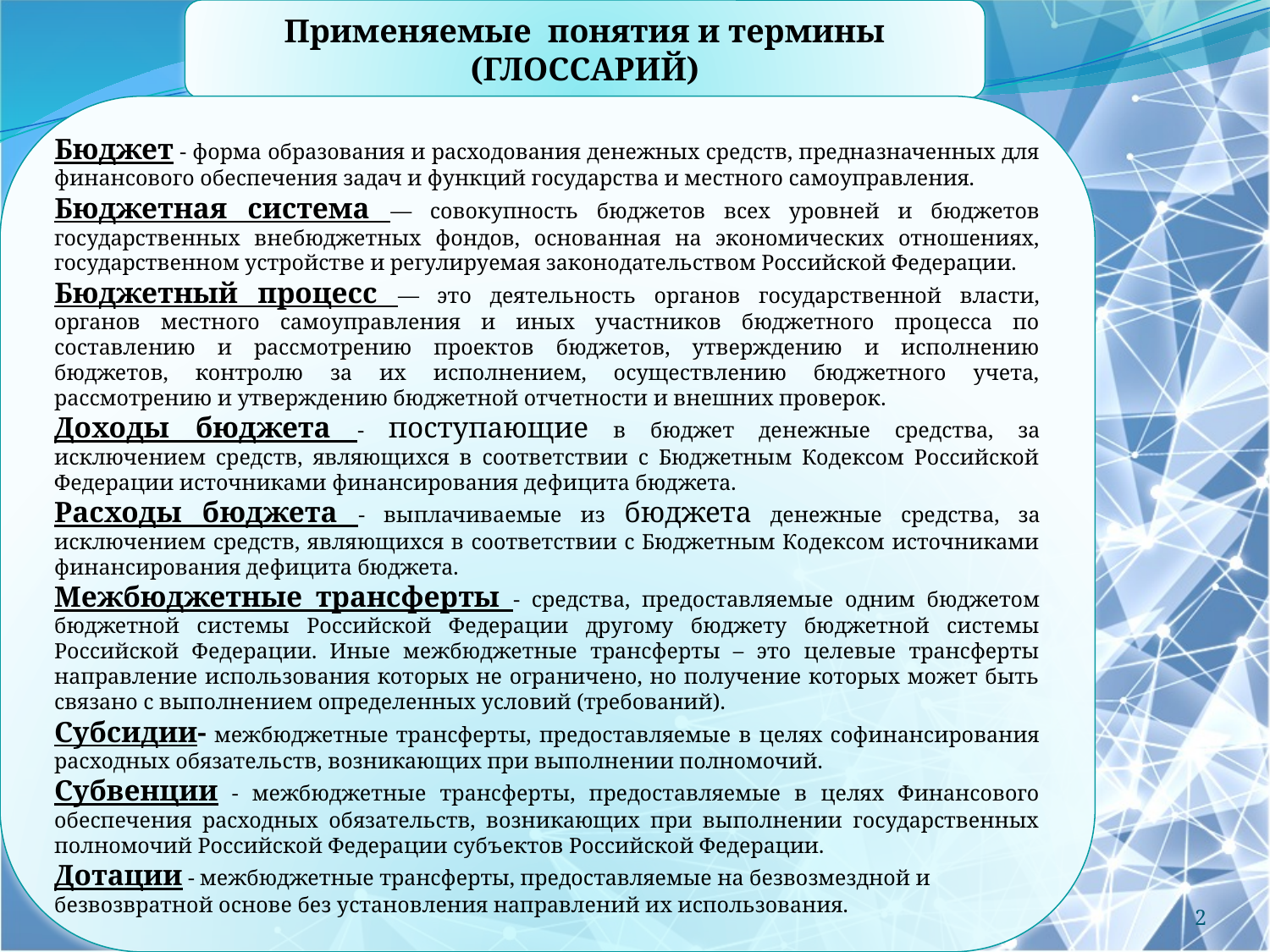

Применяемые  понятия и термины (ГЛОССАРИЙ)
Бюджет - форма образования и расходования денежных средств, предназначенных для финансового обеспечения задач и функций государства и местного самоуправления.
Бюджетная система — совокупность бюджетов всех уровней и бюджетов государственных внебюджетных фондов, основанная на экономических отношениях, государственном устройстве и регулируемая законодательством Российской Федерации.
Бюджетный процесс — это деятельность органов государственной власти, органов местного самоуправления и иных участников бюджетного процесса по составлению и рассмотрению проектов бюджетов, утверждению и исполнению бюджетов, контролю за их исполнением, осуществлению бюджетного учета, рассмотрению и утверждению бюджетной отчетности и внешних проверок.
Доходы бюджета - поступающие в бюджет денежные средства, за исключением средств, являющихся в соответствии с Бюджетным Кодексом Российской Федерации источниками финансирования дефицита бюджета.
Расходы бюджета - выплачиваемые из бюджета денежные средства, за исключением средств, являющихся в соответствии с Бюджетным Кодексом источниками финансирования дефицита бюджета.
Межбюджетные трансферты - средства, предоставляемые одним бюджетом бюджетной системы Российской Федерации другому бюджету бюджетной системы Российской Федерации. Иные межбюджетные трансферты – это целевые трансферты направление использования которых не ограничено, но получение которых может быть связано с выполнением определенных условий (требований).
Субсидии- межбюджетные трансферты, предоставляемые в целях софинансирования расходных обязательств, возникающих при выполнении полномочий.
Субвенции - межбюджетные трансферты, предоставляемые в целях Финансового обеспечения расходных обязательств, возникающих при выполнении государственных полномочий Российской Федерации субъектов Российской Федерации.
Дотации - межбюджетные трансферты, предоставляемые на безвозмездной и безвозвратной основе без установления направлений их использования.
2